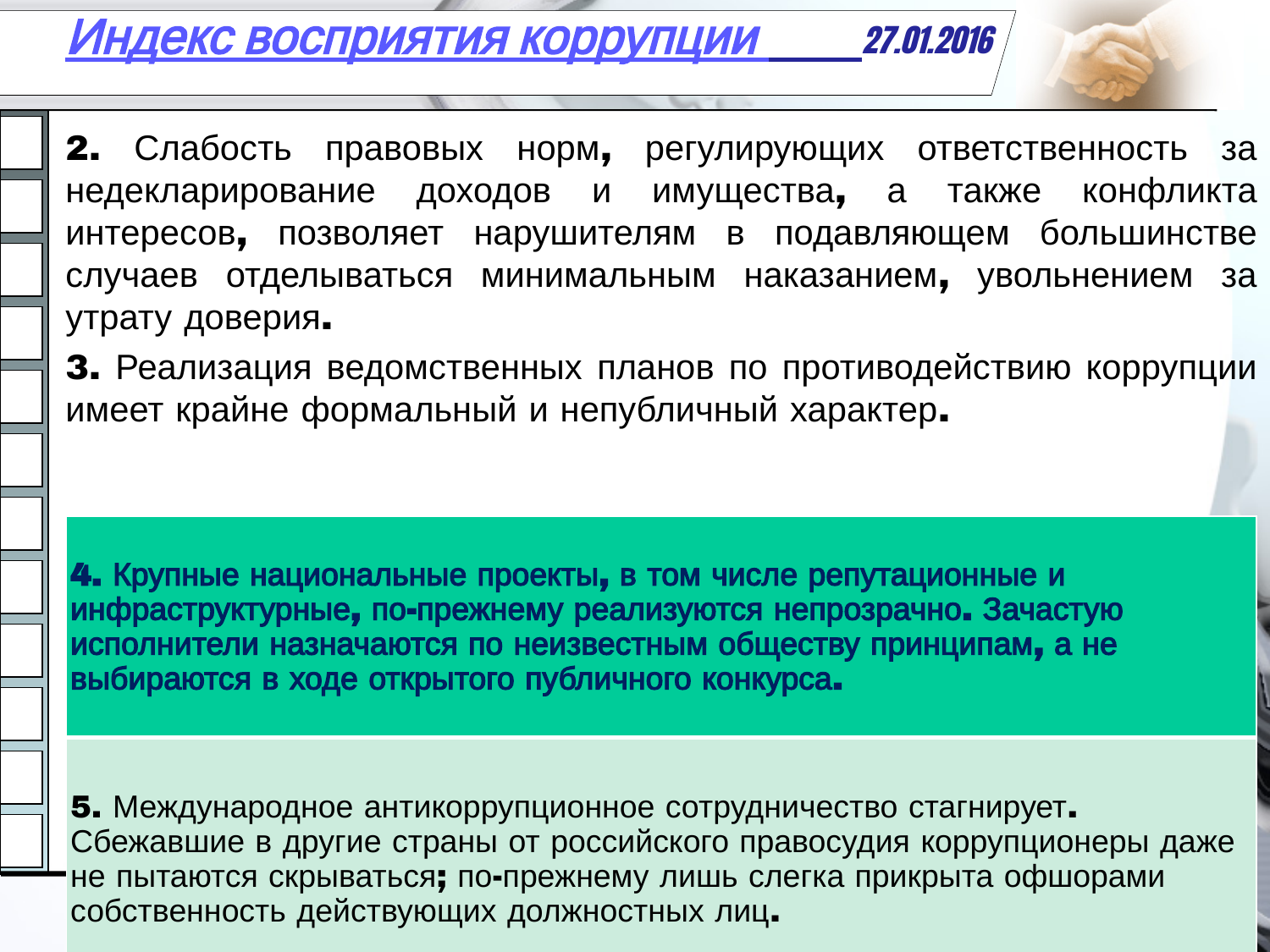

# Индекс восприятия коррупции         27.01.2016
2. Слабость правовых норм, регулирующих ответственность за недекларирование доходов и имущества, а также конфликта интересов, позволяет нарушителям в подавляющем большинстве случаев отделываться минимальным наказанием, увольнением за утрату доверия.
3. Реализация ведомственных планов по противодействию коррупции имеет крайне формальный и непубличный характер.
| 4. Крупные национальные проекты, в том числе репутационные и инфраструктурные, по-прежнему реализуются непрозрачно. Зачастую исполнители назначаются по неизвестным обществу принципам, а не выбираются в ходе открытого публичного конкурса. |
| --- |
| 5. Международное антикоррупционное сотрудничество стагнирует. Сбежавшие в другие страны от российского правосудия коррупционеры даже не пытаются скрываться; по-прежнему лишь слегка прикрыта офшорами собственность действующих должностных лиц. |